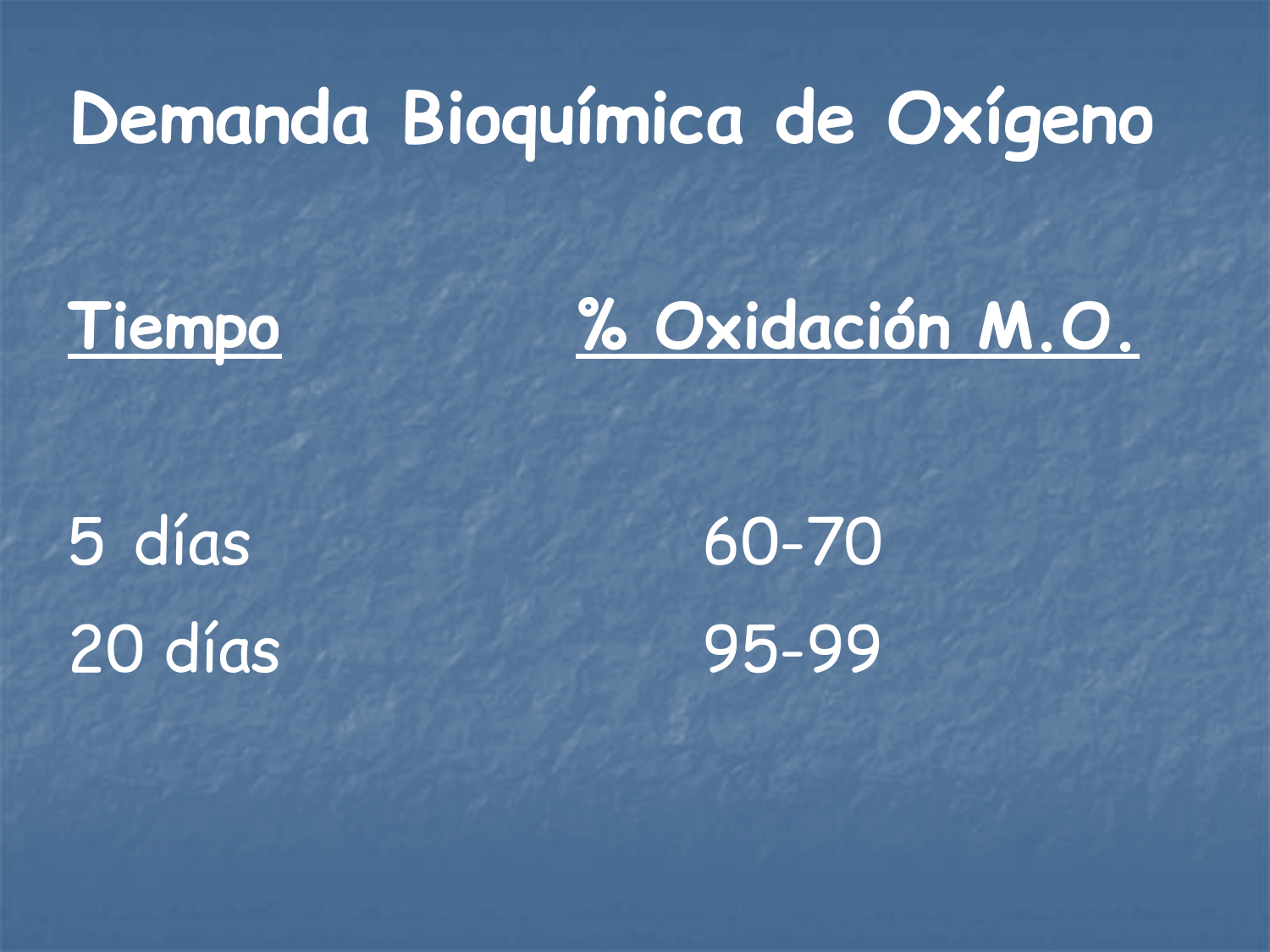

Demanda Bioquímica de Oxígeno

Tiempo			% Oxidación M.O.

5 días				60-70
20 días				95-99